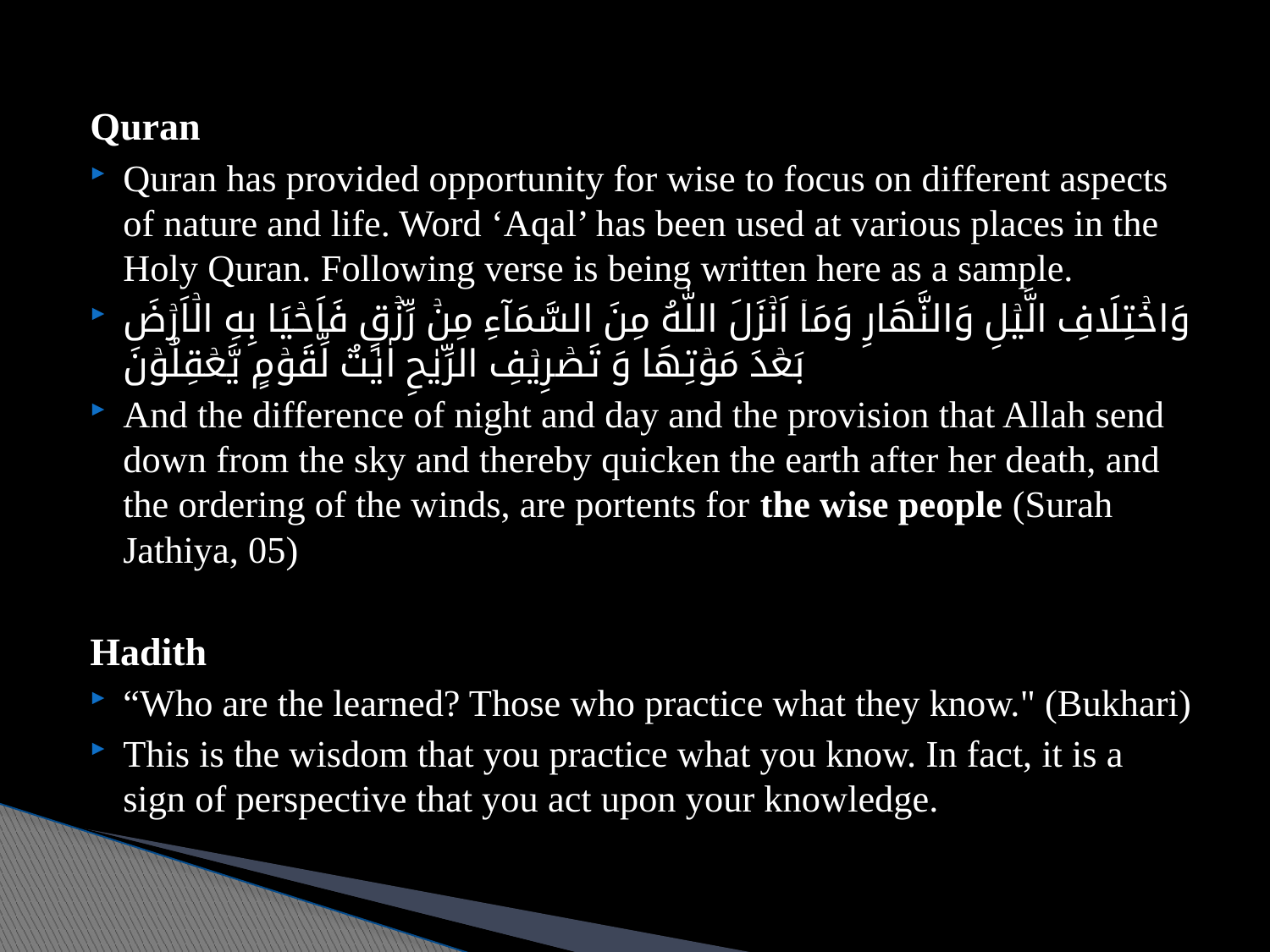

Quran
Quran has provided opportunity for wise to focus on different aspects of nature and life. Word ‘Aqal’ has been used at various places in the Holy Quran. Following verse is being written here as a sample.
وَاخۡتِلَافِ الَّيۡلِ وَالنَّهَارِ وَمَاۤ اَنۡزَلَ اللّٰهُ مِنَ السَّمَآءِ مِنۡ رِّزۡقٍ فَاَحۡيَا بِهِ الۡاَرۡضَ بَعۡدَ مَوۡتِهَا وَ تَصۡرِيۡفِ الرِّيٰحِ اٰيٰتٌ لِّقَوۡمٍ يَّعۡقِلُوۡنَ
And the difference of night and day and the provision that Allah send down from the sky and thereby quicken the earth after her death, and the ordering of the winds, are portents for the wise people (Surah Jathiya, 05)

Hadith
“Who are the learned? Those who practice what they know." (Bukhari)
This is the wisdom that you practice what you know. In fact, it is a sign of perspective that you act upon your knowledge.